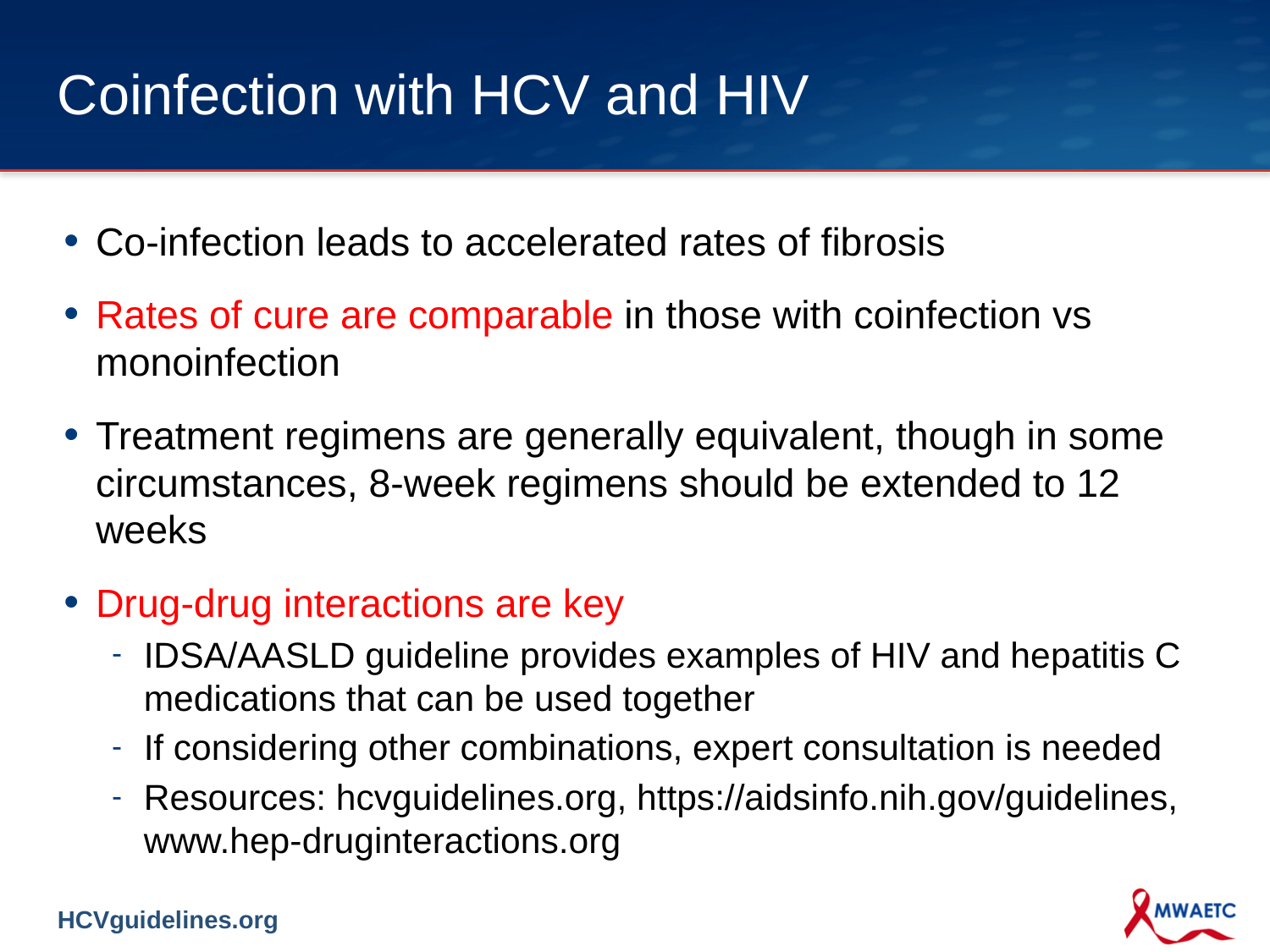

# Coinfection with HCV and HIV
Co-infection leads to accelerated rates of fibrosis
Rates of cure are comparable in those with coinfection vs monoinfection
Treatment regimens are generally equivalent, though in some circumstances, 8-week regimens should be extended to 12 weeks
Drug-drug interactions are key
IDSA/AASLD guideline provides examples of HIV and hepatitis C medications that can be used together
If considering other combinations, expert consultation is needed
Resources: hcvguidelines.org, https://aidsinfo.nih.gov/guidelines, www.hep-druginteractions.org
HCVguidelines.org